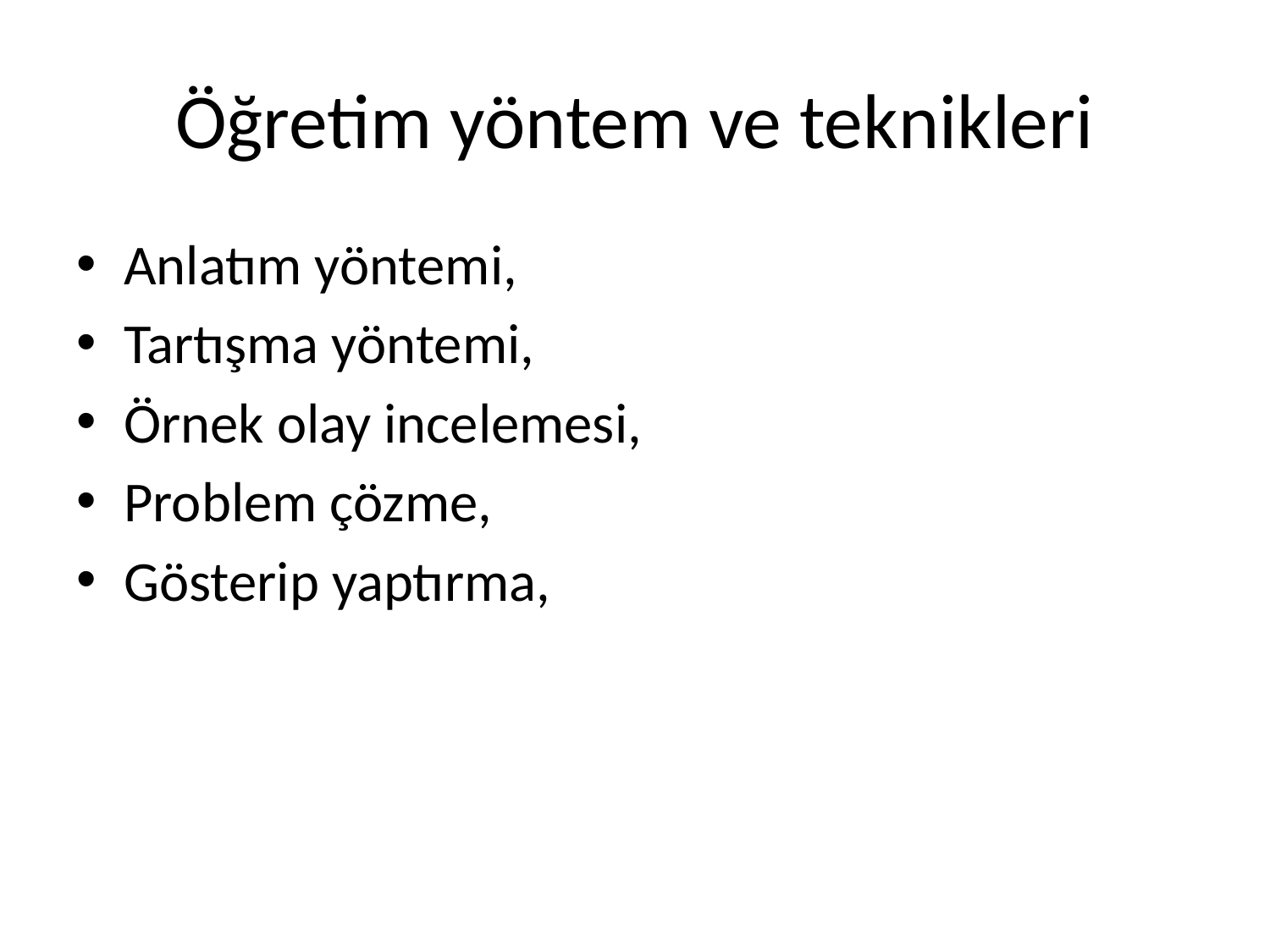

# Öğretim yöntem ve teknikleri
Anlatım yöntemi,
Tartışma yöntemi,
Örnek olay incelemesi,
Problem çözme,
Gösterip yaptırma,